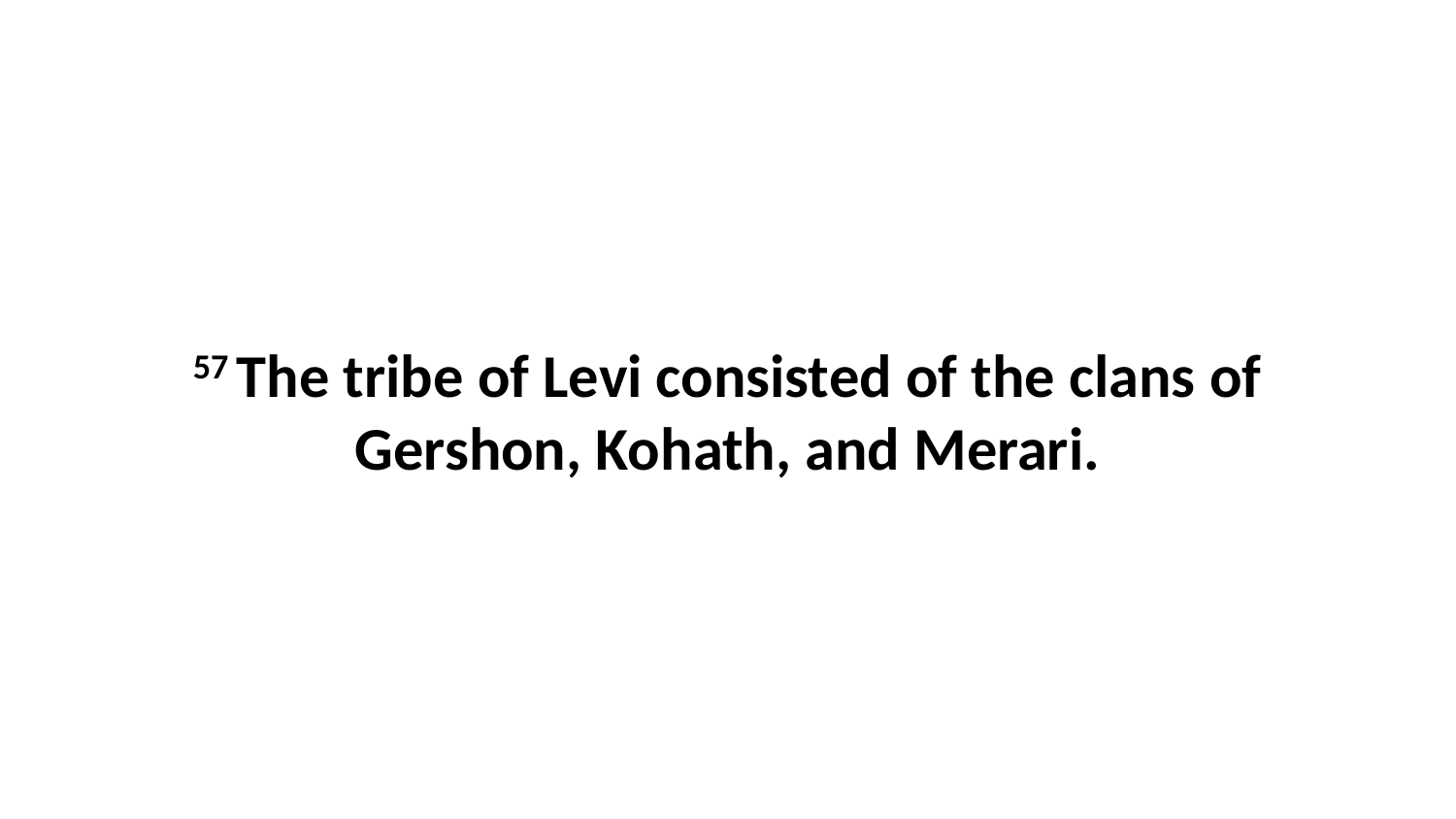

57 The tribe of Levi consisted of the clans of Gershon, Kohath, and Merari.